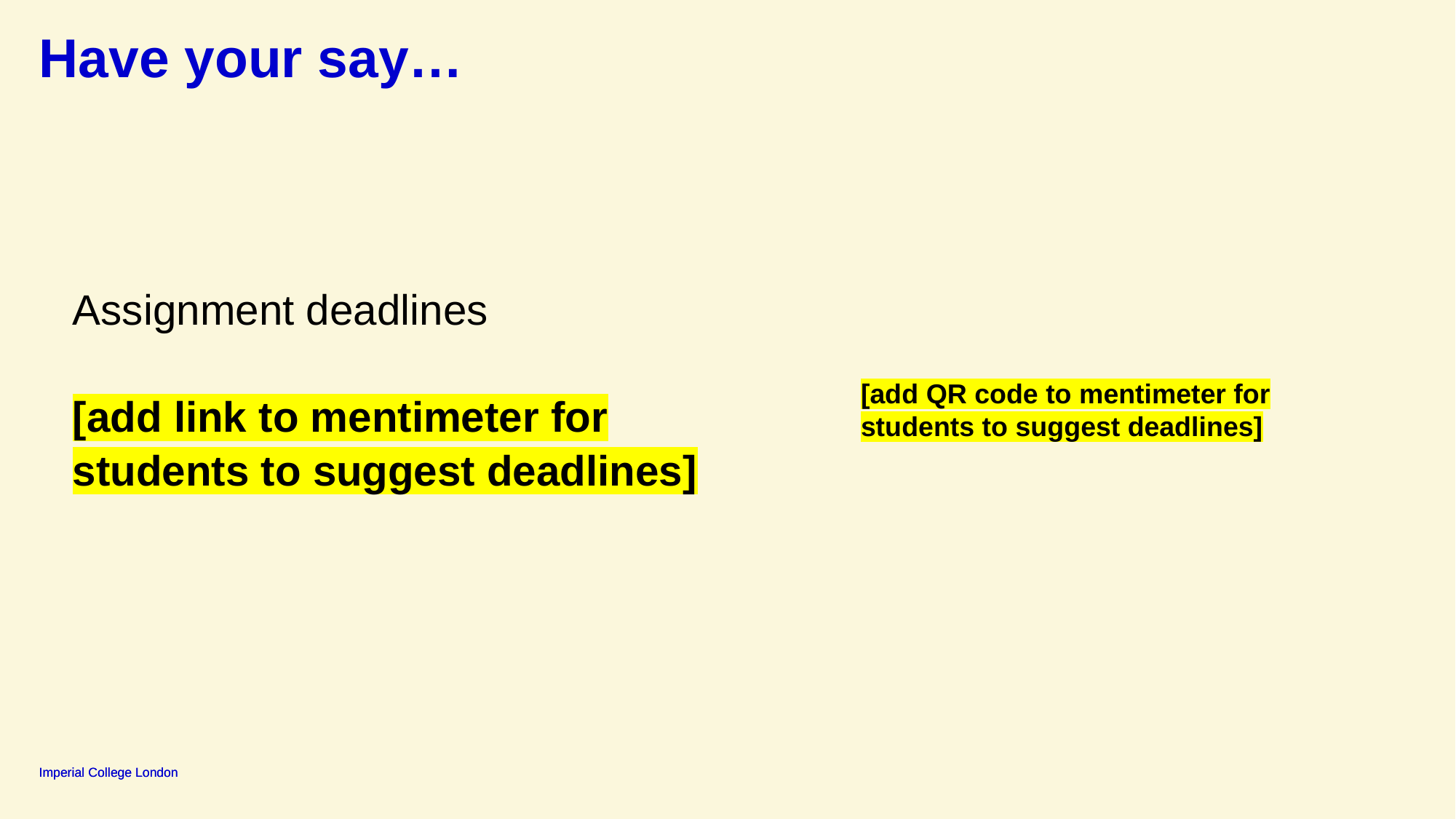

# Have your say…

Assignment deadlines

[add link to mentimeter for students to suggest deadlines]

[add QR code to mentimeter for students to suggest deadlines]